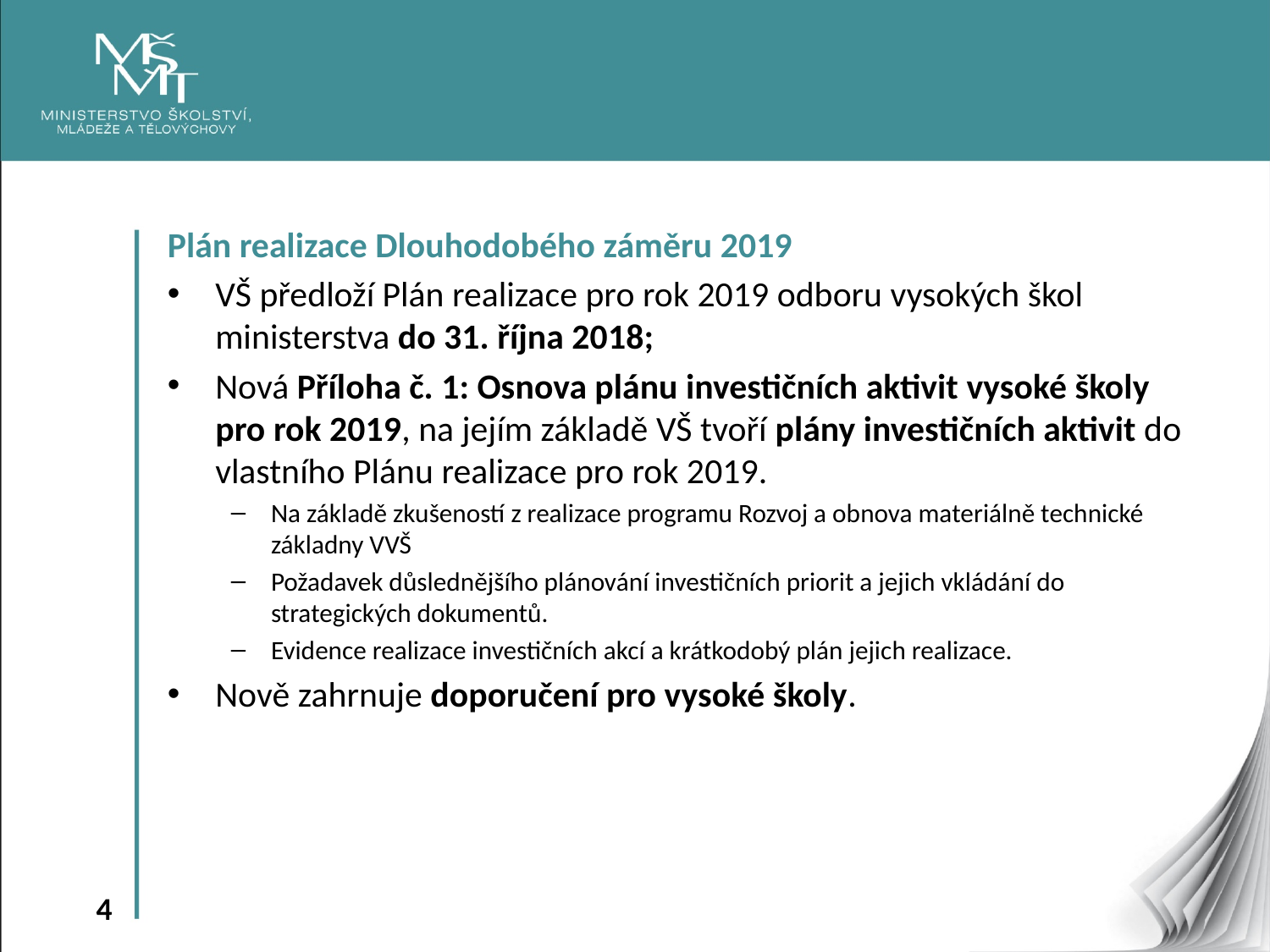

Plán realizace Dlouhodobého záměru 2019
VŠ předloží Plán realizace pro rok 2019 odboru vysokých škol ministerstva do 31. října 2018;
Nová Příloha č. 1: Osnova plánu investičních aktivit vysoké školy pro rok 2019, na jejím základě VŠ tvoří plány investičních aktivit do vlastního Plánu realizace pro rok 2019.
Na základě zkušeností z realizace programu Rozvoj a obnova materiálně technické základny VVŠ
Požadavek důslednějšího plánování investičních priorit a jejich vkládání do strategických dokumentů.
Evidence realizace investičních akcí a krátkodobý plán jejich realizace.
Nově zahrnuje doporučení pro vysoké školy.